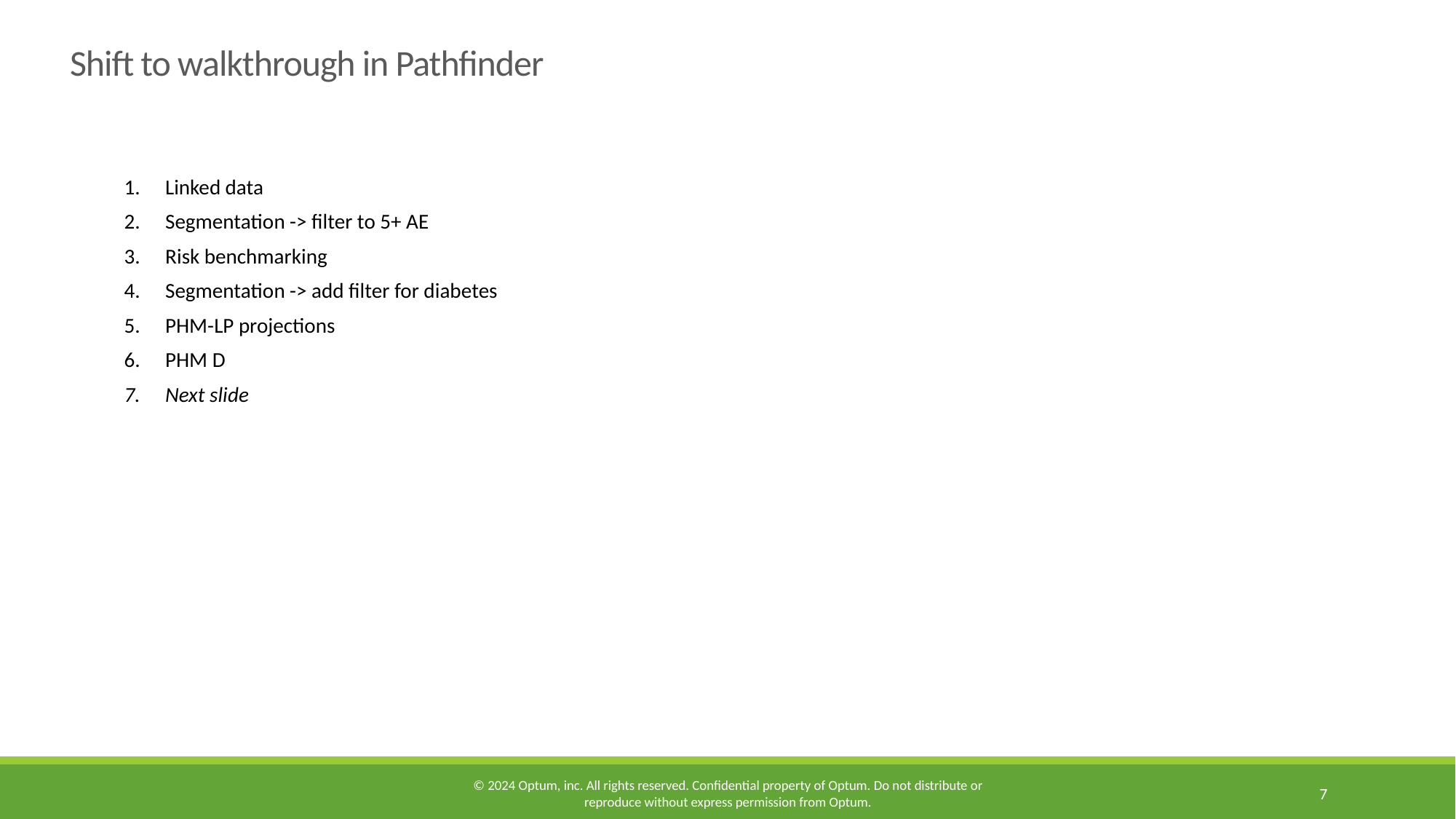

# Shift to walkthrough in Pathfinder
Linked data
Segmentation -> filter to 5+ AE
Risk benchmarking
Segmentation -> add filter for diabetes
PHM-LP projections
PHM D
Next slide
© 2024 Optum, inc. All rights reserved. Confidential property of Optum. Do not distribute or reproduce without express permission from Optum.
7